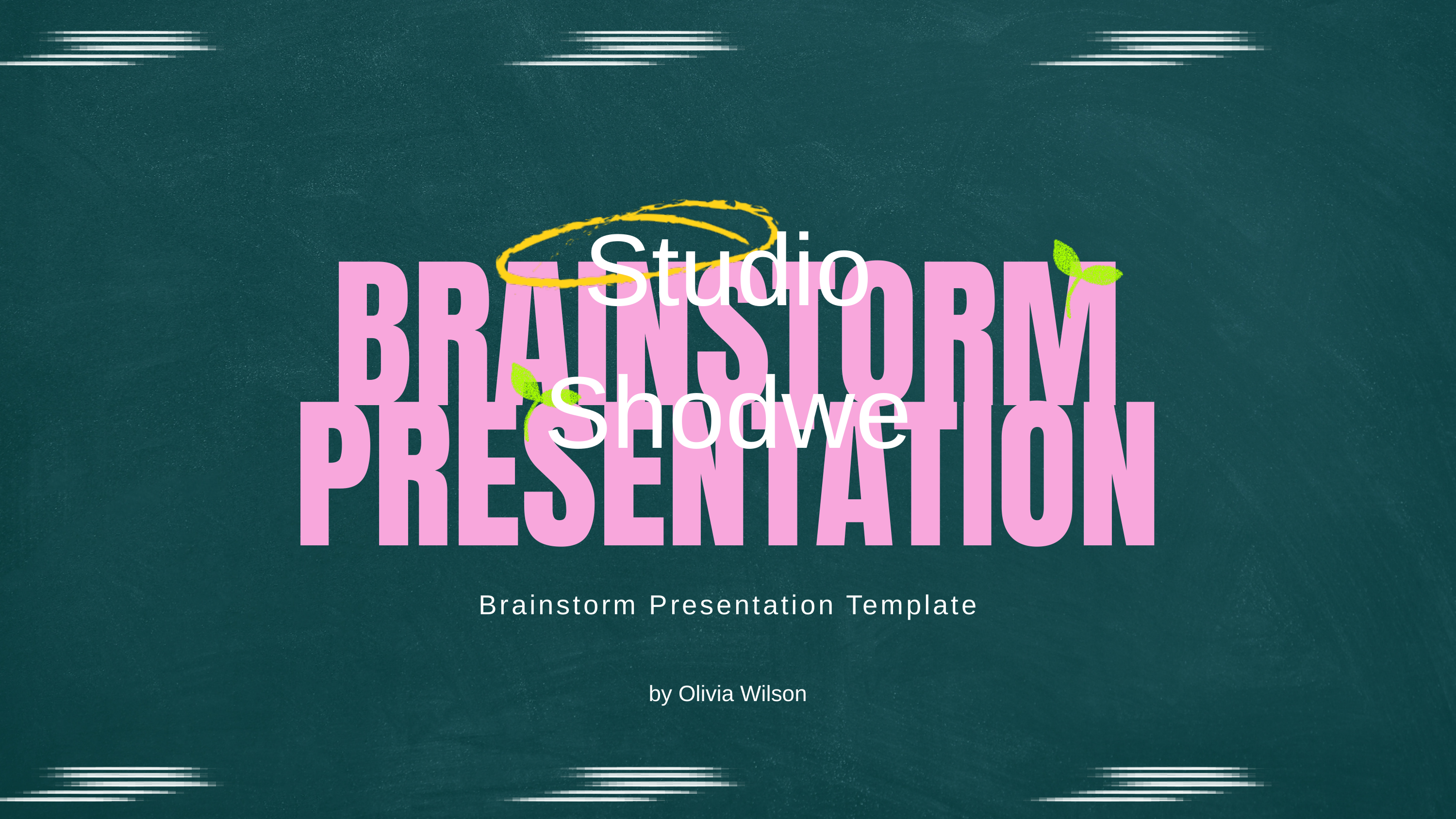

Studio Shodwe

BRAINSTORM
PRESENTATION

Brainstorm Presentation Template
by Olivia Wilson